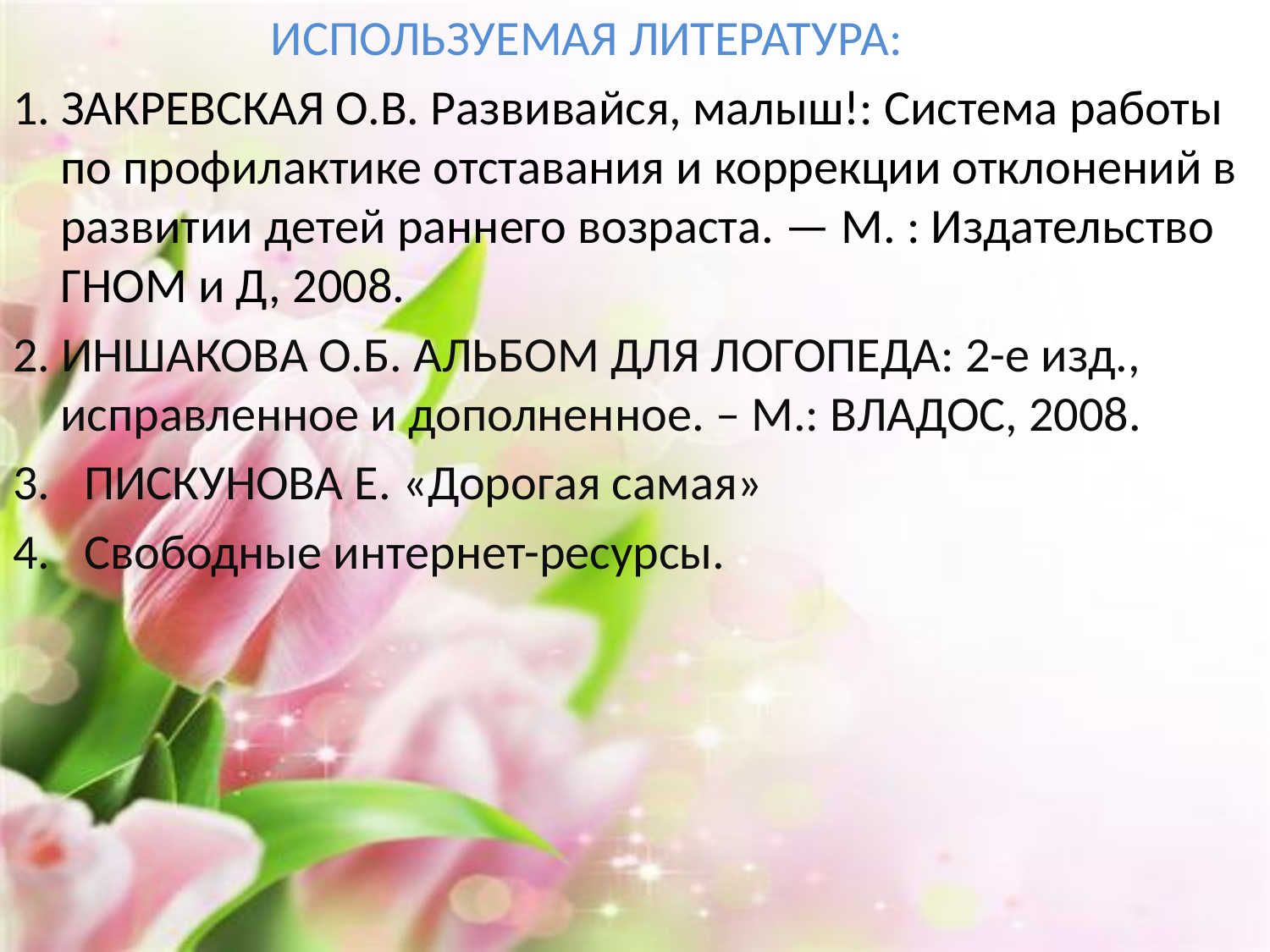

ИСПОЛЬЗУЕМАЯ ЛИТЕРАТУРА:
1. ЗАКРЕВСКАЯ О.В. Развивайся, малыш!: Система работы по профилактике отставания и коррекции отклонений в развитии детей раннего возраста. — М. : Издательство ГНОМ и Д, 2008.
2. ИНШАКОВА О.Б. АЛЬБОМ ДЛЯ ЛОГОПЕДА: 2-е изд., исправленное и дополненное. – М.: ВЛАДОС, 2008.
ПИСКУНОВА Е. «Дорогая самая»
Свободные интернет-ресурсы.

#